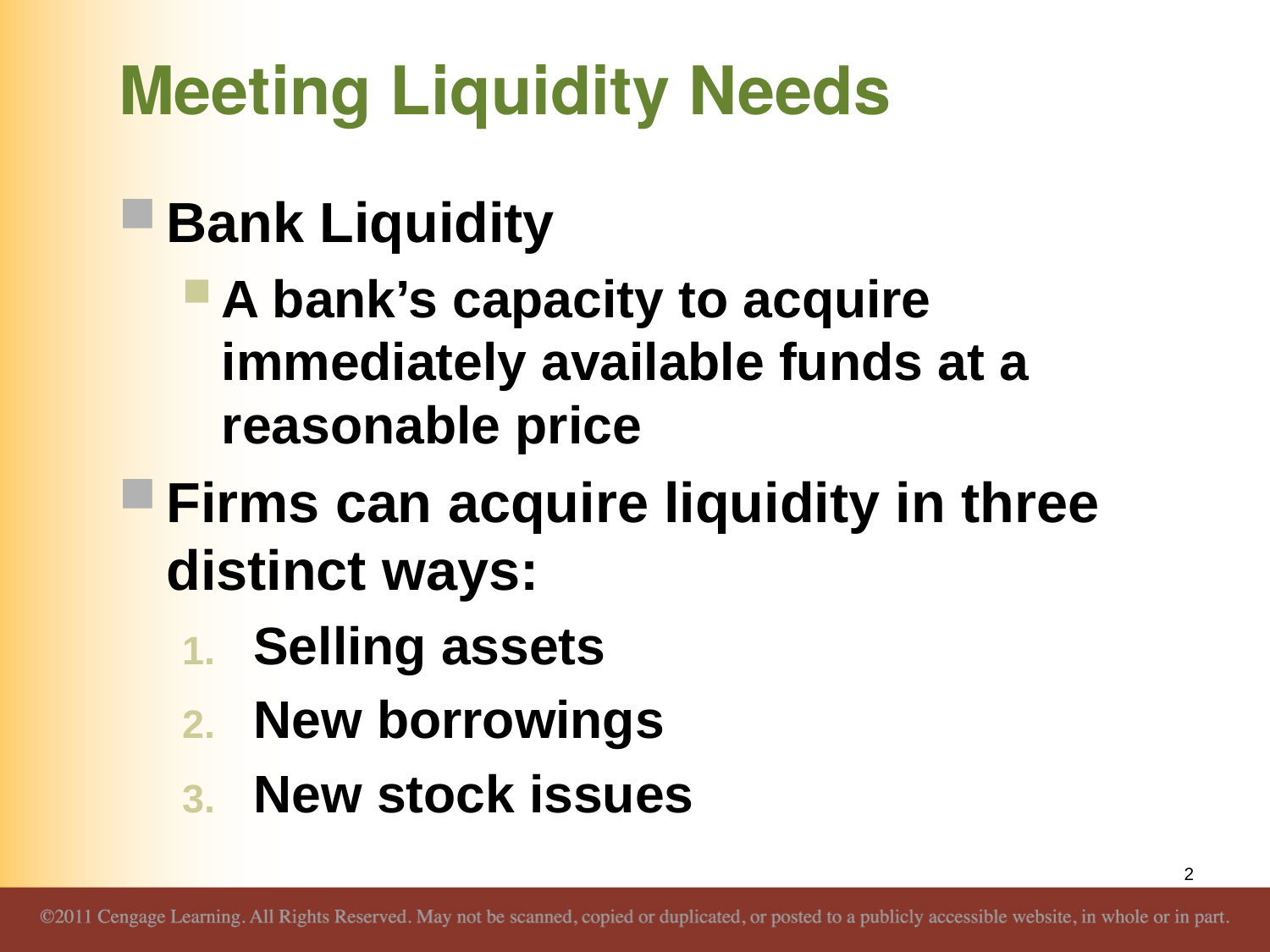

# Meeting Liquidity Needs
Bank Liquidity
A bank’s capacity to acquire immediately available funds at a reasonable price
Firms can acquire liquidity in three distinct ways:
Selling assets
New borrowings
New stock issues
2